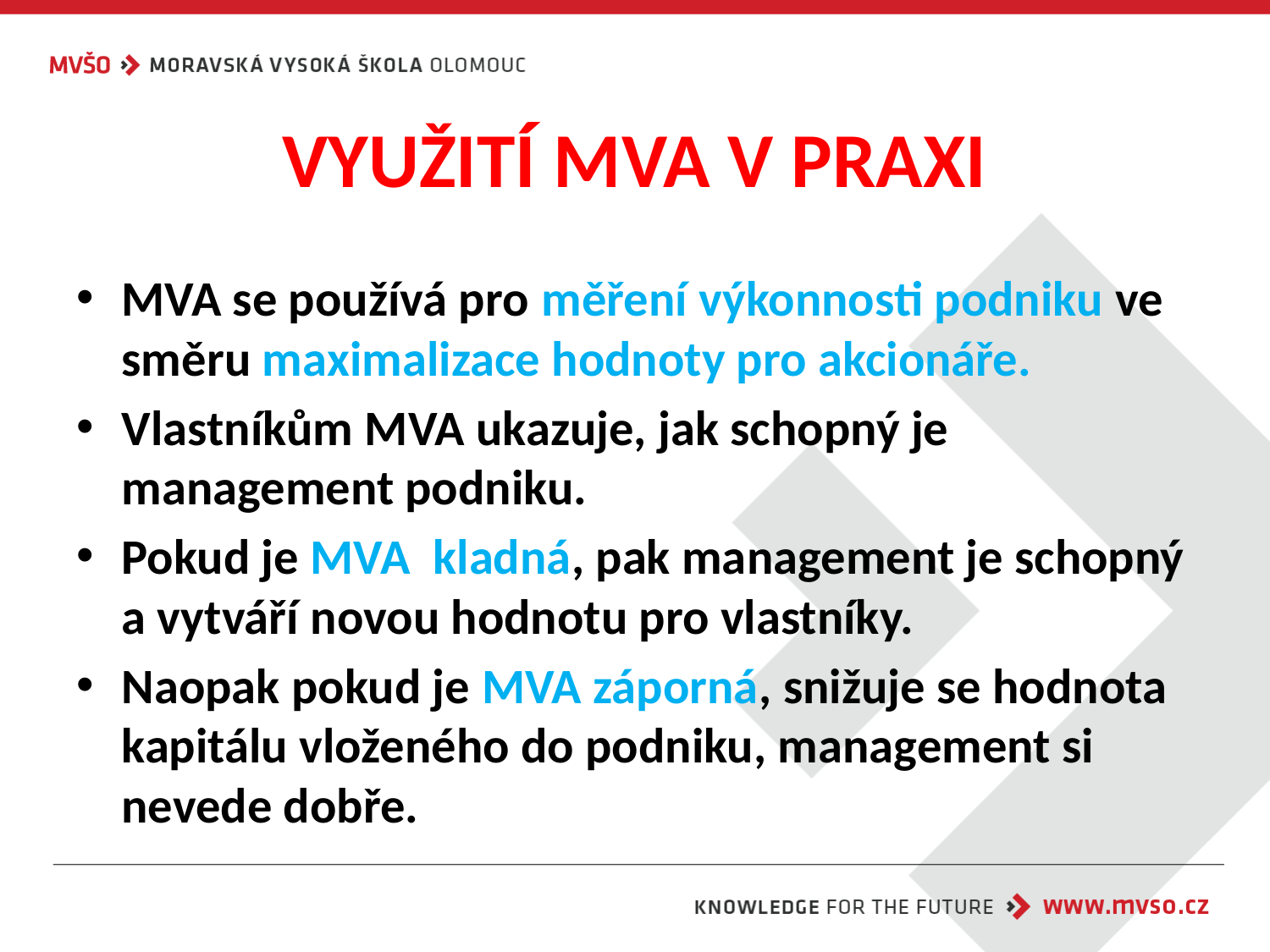

# VYUŽITÍ MVA V PRAXI
MVA se používá pro měření výkonnosti podniku ve směru maximalizace hodnoty pro akcionáře.
Vlastníkům MVA ukazuje, jak schopný je management podniku.
Pokud je MVA  kladná, pak management je schopný a vytváří novou hodnotu pro vlastníky.
Naopak pokud je MVA záporná, snižuje se hodnota kapitálu vloženého do podniku, management si nevede dobře.